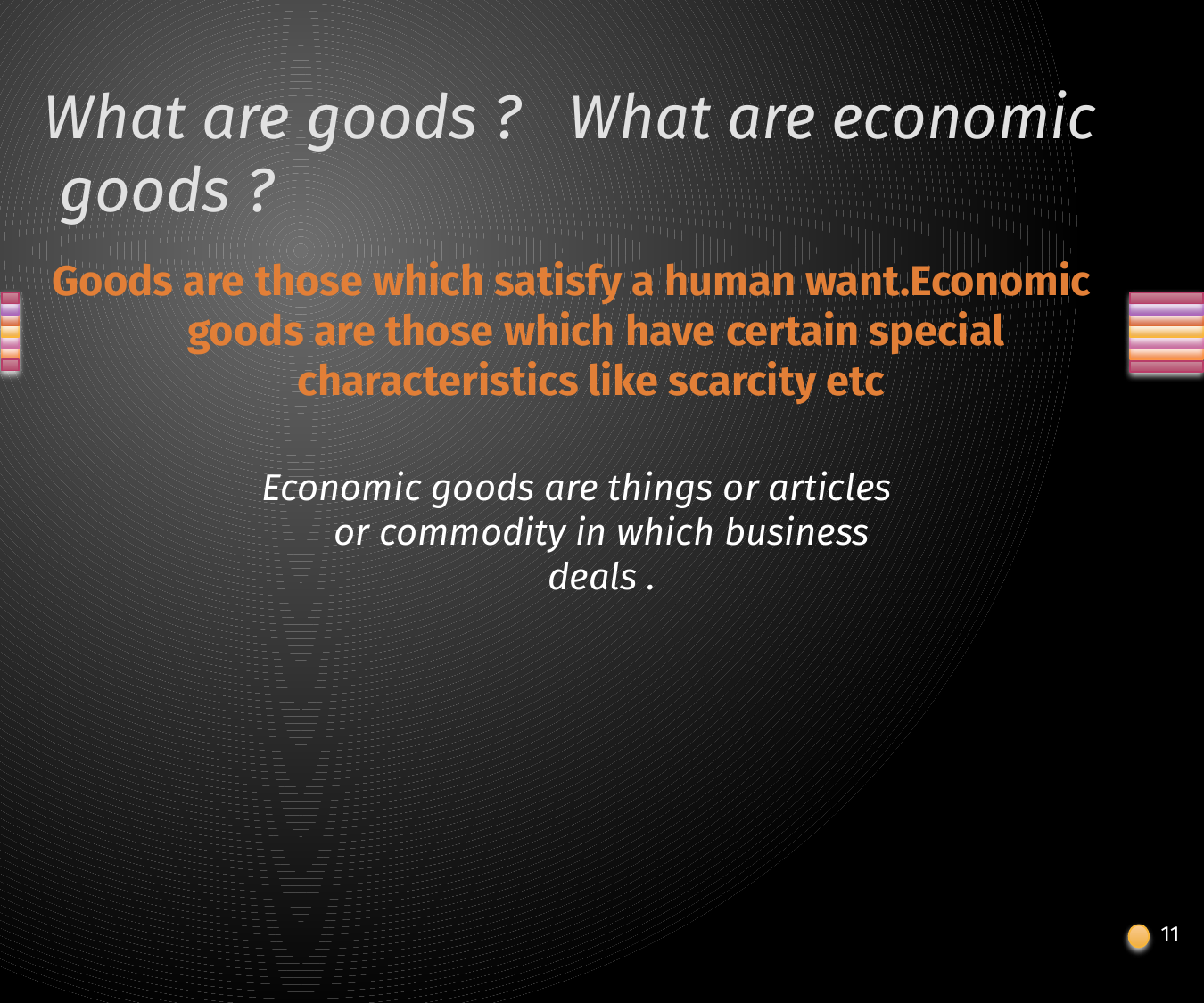

# What are goods ?   What are economic goods ?
Goods are those which satisfy a human want.Economic goods are those which have certain special characteristics like scarcity etc
Economic goods are things or articles or commodity in which business deals .
11